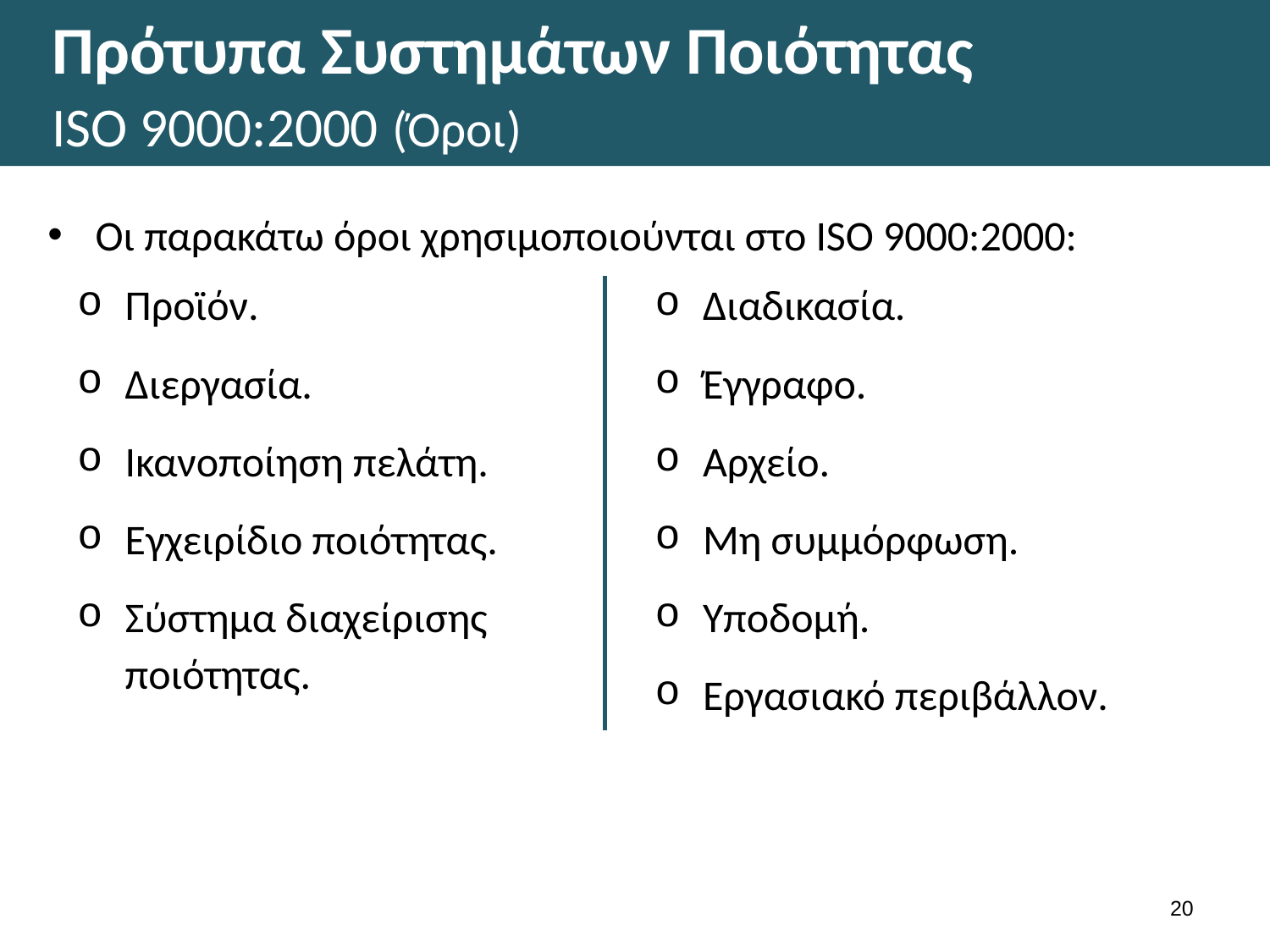

# Πρότυπα Συστημάτων Ποιότητας ΙSΟ 9000:2000 (Όροι)
Οι παρακάτω όροι χρησιμοποιούνται στο ΙSO 9000:2000:
Προϊόν.
Διεργασία.
Ικανοποίηση πελάτη.
Εγχειρίδιο ποιότητας.
Σύστημα διαχείρισης ποιότητας.
Διαδικασία.
Έγγραφο.
Αρχείο.
Μη συμμόρφωση.
Υποδομή.
Εργασιακό περιβάλλον.
20